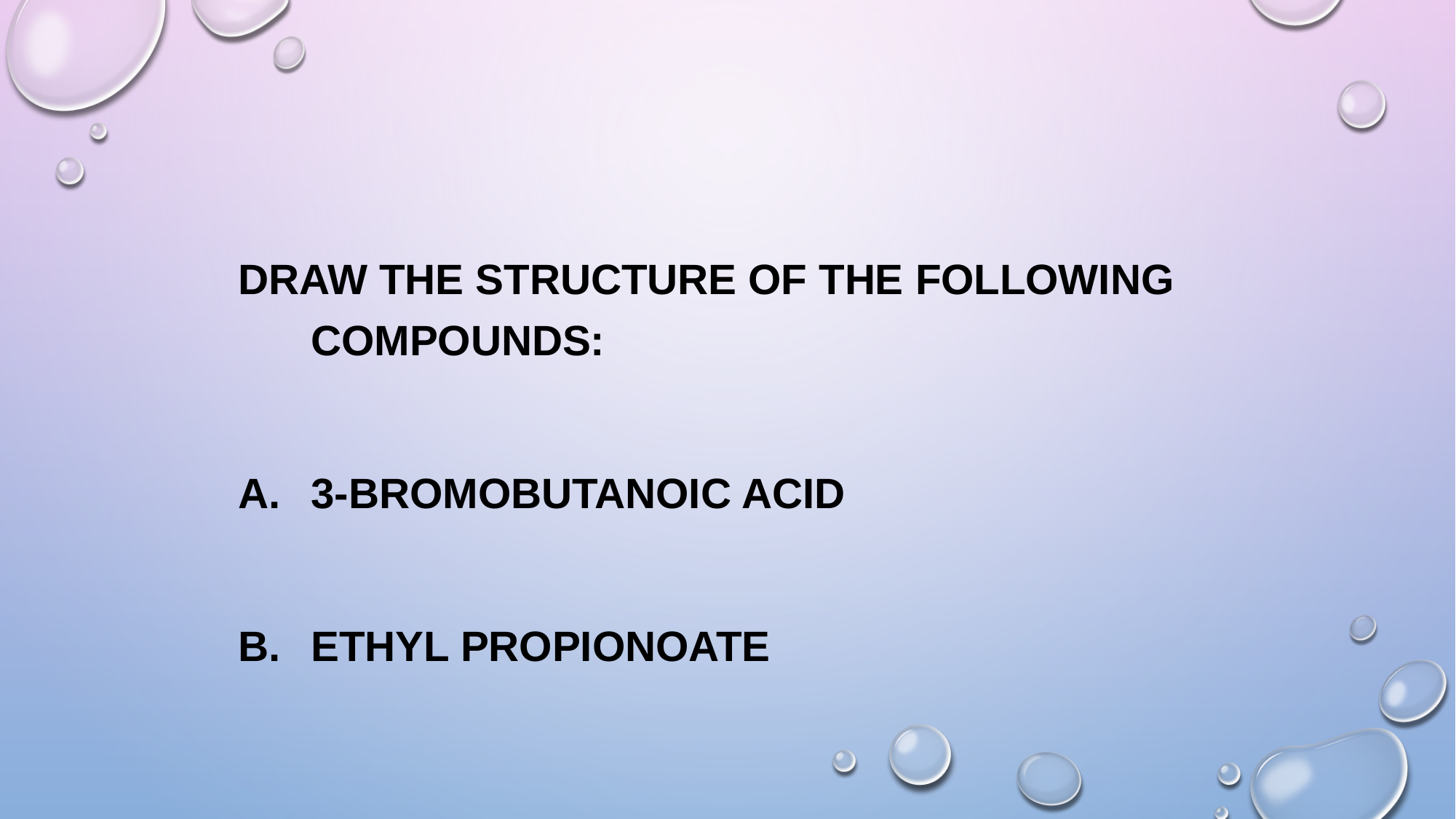

#
Draw the structure of the following compounds:

3-bromobutanoic acid

Ethyl propionoate